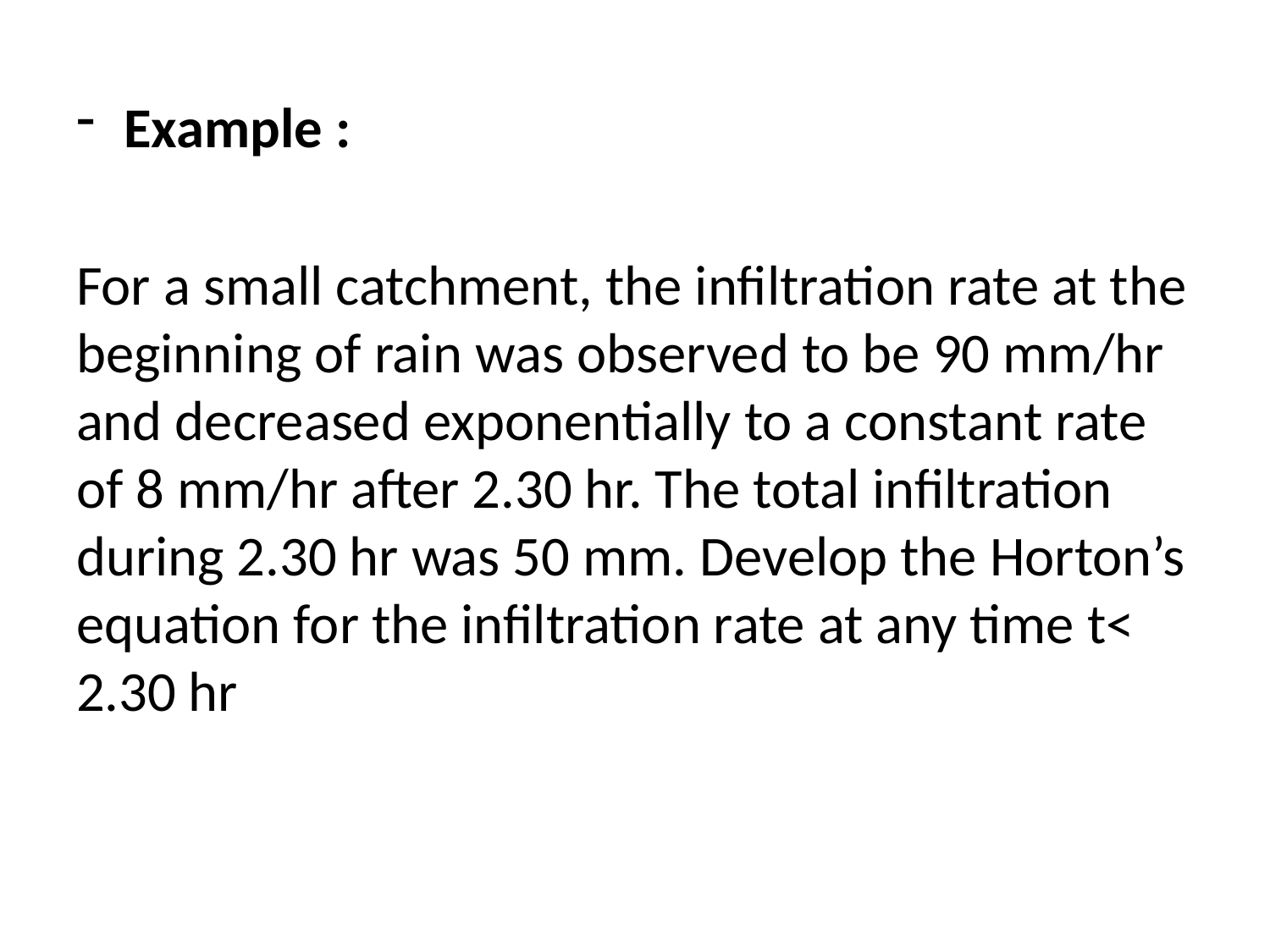

Example :

For a small catchment, the infiltration rate at the beginning of rain was observed to be 90 mm/hr and decreased exponentially to a constant rate of 8 mm/hr after 2.30 hr. The total infiltration during 2.30 hr was 50 mm. Develop the Horton’s equation for the infiltration rate at any time t< 2.30 hr